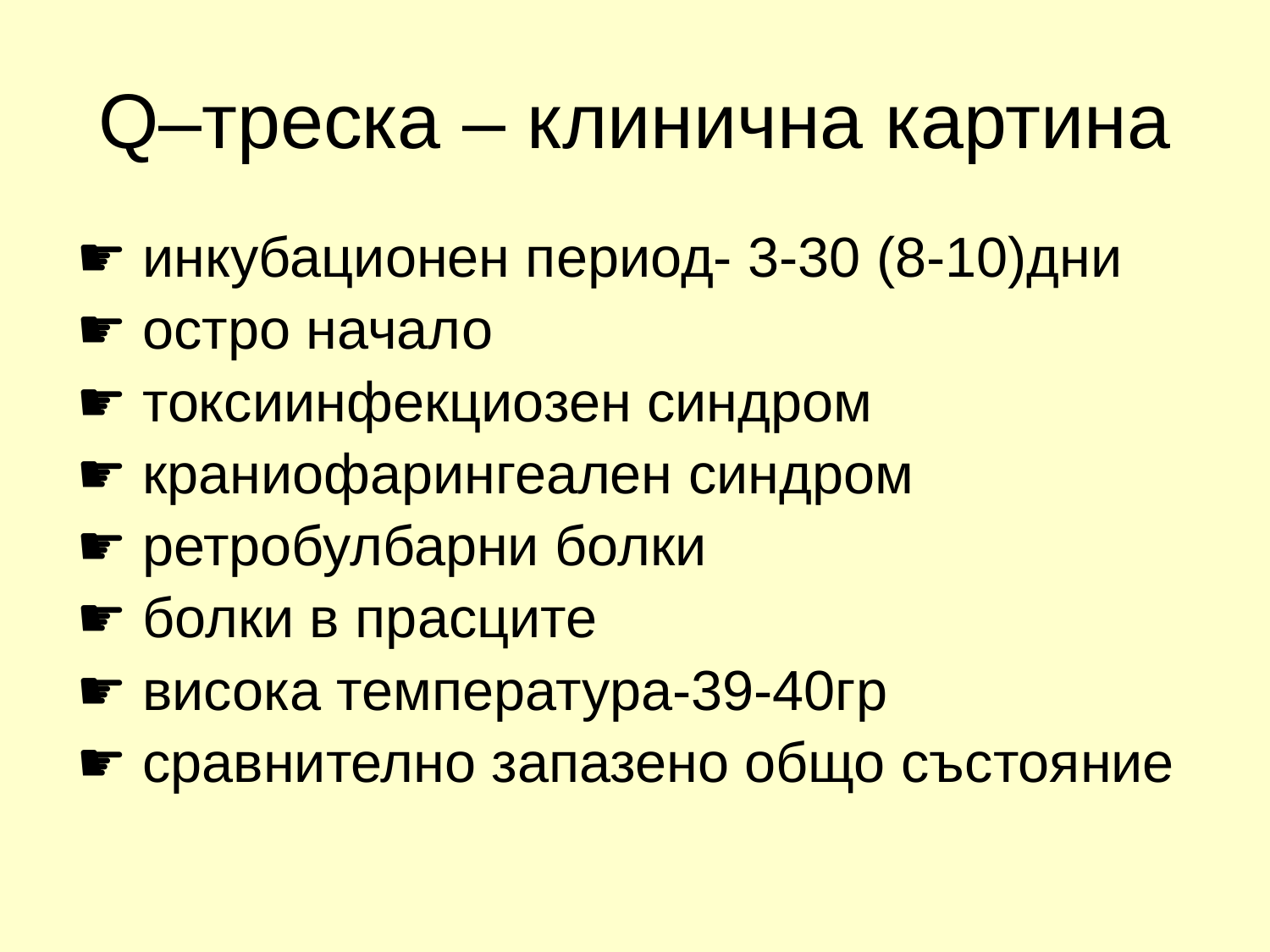

# Q–треска – клинична картина
☛ инкубационен период- 3-30 (8-10)дни
☛ остро начало
☛ токсиинфекциозен синдром
☛ краниофарингеален синдром
☛ ретробулбарни болки
☛ болки в прасците
☛ висока температура-39-40гр
☛ сравнително запазено общо състояние